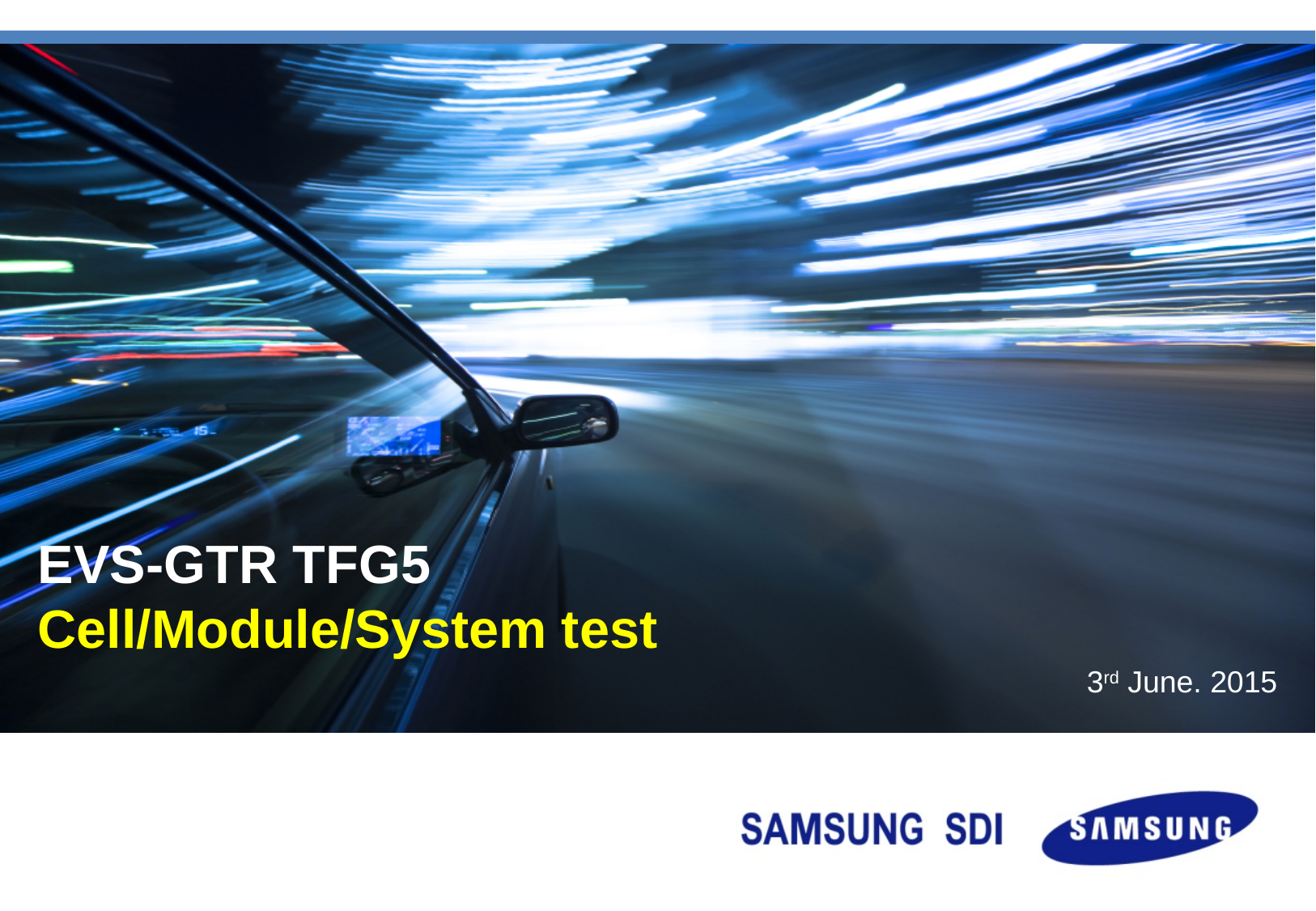

# EVS-GTR TFG5 Cell/Module/System test
3rd June. 2015